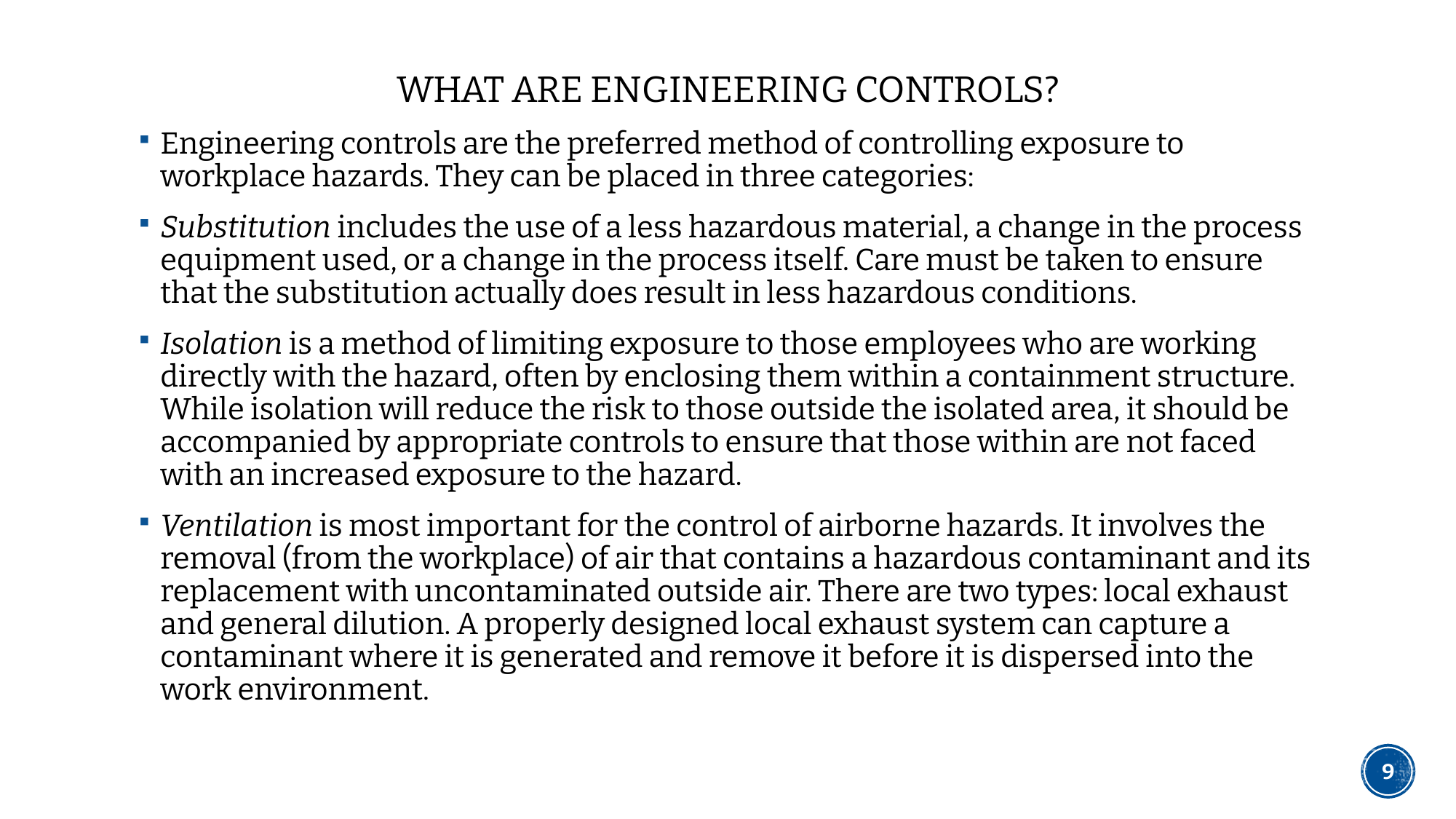

# What are engineering controls?
Engineering controls are the preferred method of controlling exposure to workplace hazards. They can be placed in three categories:
Substitution includes the use of a less hazardous material, a change in the process equipment used, or a change in the process itself. Care must be taken to ensure that the substitution actually does result in less hazardous conditions.
Isolation is a method of limiting exposure to those employees who are working directly with the hazard, often by enclosing them within a containment structure. While isolation will reduce the risk to those outside the isolated area, it should be accompanied by appropriate controls to ensure that those within are not faced with an increased exposure to the hazard.
Ventilation is most important for the control of airborne hazards. It involves the removal (from the workplace) of air that contains a hazardous contaminant and its replacement with uncontaminated outside air. There are two types: local exhaust and general dilution. A properly designed local exhaust system can capture a contaminant where it is generated and remove it before it is dispersed into the work environment.
9